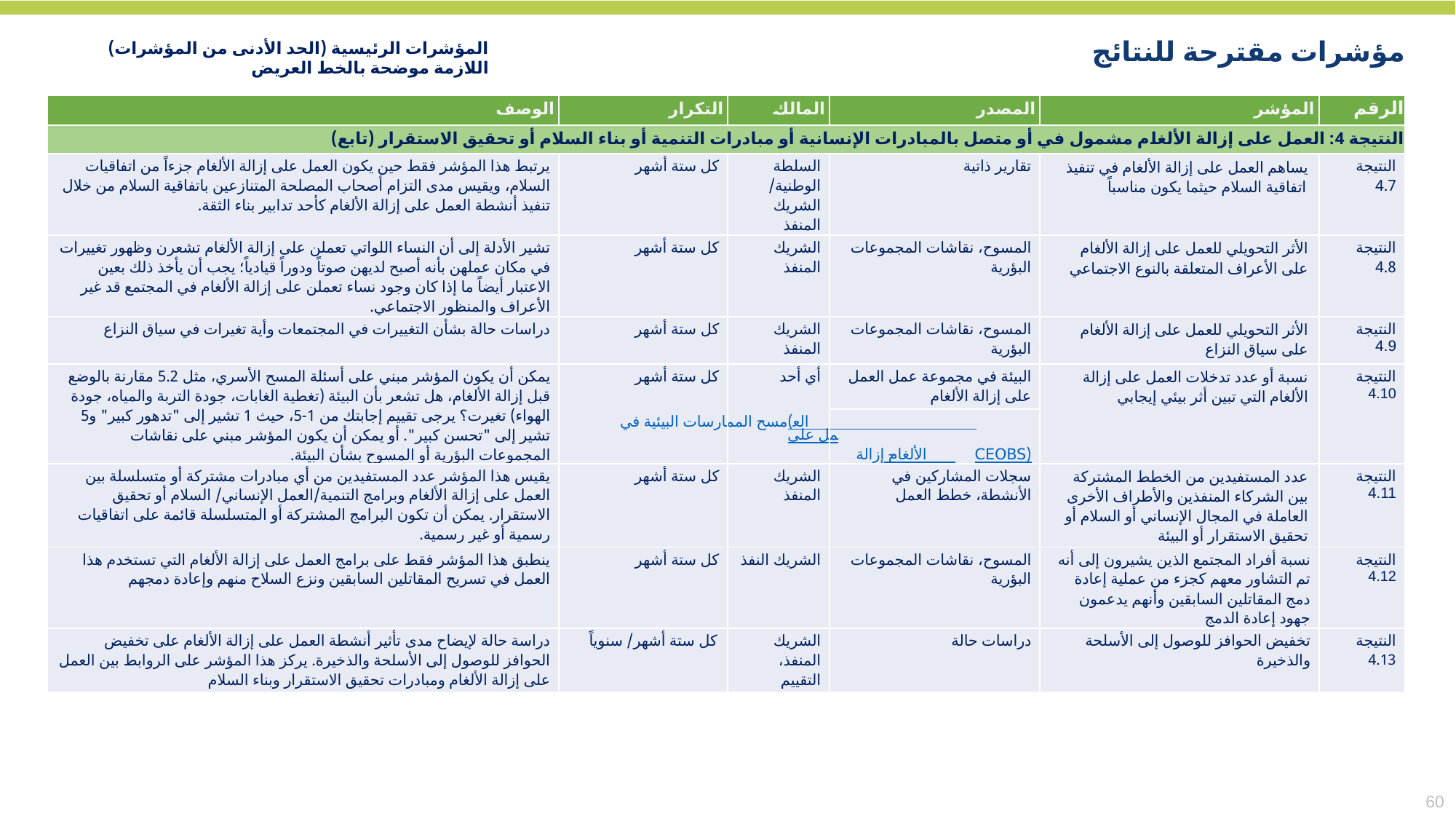

المؤشرات الرئيسية (الحد الأدنى من المؤشرات) اللازمة موضحة بالخط العريض
مؤشرات مقترحة للنتائج

| الوصف | التكرار | المالك | المصدر | المؤشر | الرقم |
| --- | --- | --- | --- | --- | --- |
| النتيجة 4: العمل على إزالة الألغام مشمول في أو متصل بالمبادرات الإنسانية أو مبادرات التنمية أو بناء السلام أو تحقيق الاستقرار (تابع) |  |  |  |  |  |
| يرتبط هذا المؤشر فقط حين يكون العمل على إزالة الألغام جزءاً من اتفاقيات السلام، ويقيس مدى التزام أصحاب المصلحة المتنازعين باتفاقية السلام من خلال تنفيذ أنشطة العمل على إزالة الألغام كأحد تدابير بناء الثقة. | كل ستة أشهر | السلطة الوطنية/ الشريك المنفذ | تقارير ذاتية | يساهم العمل على إزالة الألغام في تنفيذ اتفاقية السلام حيثما يكون مناسباً | النتيجة 4.7 |
| تشير الأدلة إلى أن النساء اللواتي تعملن على إزالة الألغام تشعرن وظهور تغييرات في مكان عملهن بأنه أصبح لديهن صوتاً ودوراً قيادياً؛ يجب أن يأخذ ذلك بعين الاعتبار أيضاً ما إذا كان وجود نساء تعملن على إزالة الألغام في المجتمع قد غير الأعراف والمنظور الاجتماعي. | كل ستة أشهر | الشريك المنفذ | المسوح، نقاشات المجموعات البؤرية | الأثر التحويلي للعمل على إزالة الألغام على الأعراف المتعلقة بالنوع الاجتماعي | النتيجة 4.8 |
| دراسات حالة بشأن التغييرات في المجتمعات وأية تغيرات في سياق النزاع | كل ستة أشهر | الشريك المنفذ | المسوح، نقاشات المجموعات البؤرية | الأثر التحويلي للعمل على إزالة الألغام على سياق النزاع | النتيجة 4.9 |
| يمكن أن يكون المؤشر مبني على أسئلة المسح الأسري، مثل 5.2 مقارنة بالوضع قبل إزالة الألغام، هل تشعر بأن البيئة (تغطية الغابات، جودة التربة والمياه، جودة الهواء) تغيرت؟ يرجى تقييم إجابتك من 1-5، حيث 1 تشير إلى "تدهور كبير" و5 تشير إلى "تحسن كبير". أو يمكن أن يكون المؤشر مبني على نقاشات المجموعات البؤرية أو المسوح بشأن البيئة. | كل ستة أشهر | أي أحد | البيئة في مجموعة عمل العمل على إزالة الألغام | نسبة أو عدد تدخلات العمل على إزالة الألغام التي تبين أثر بيئي إيجابي | النتيجة 4.10 |
|  |  |  | (مسح الممارسات البيئية في العمل على إزالة الألغام – CEOBS) |  |  |
| يقيس هذا المؤشر عدد المستفيدين من أي مبادرات مشتركة أو متسلسلة بين العمل على إزالة الألغام وبرامج التنمية/العمل الإنساني/ السلام أو تحقيق الاستقرار. يمكن أن تكون البرامج المشتركة أو المتسلسلة قائمة على اتفاقيات رسمية أو غير رسمية. | كل ستة أشهر | الشريك المنفذ | سجلات المشاركين في الأنشطة، خطط العمل | عدد المستفيدين من الخطط المشتركة بين الشركاء المنفذين والأطراف الأخرى العاملة في المجال الإنساني أو السلام أو تحقيق الاستقرار أو البيئة | النتيجة 4.11 |
| ينطبق هذا المؤشر فقط على برامج العمل على إزالة الألغام التي تستخدم هذا العمل في تسريح المقاتلين السابقين ونزع السلاح منهم وإعادة دمجهم | كل ستة أشهر | الشريك النفذ | المسوح، نقاشات المجموعات البؤرية | نسبة أفراد المجتمع الذين يشيرون إلى أنه تم التشاور معهم كجزء من عملية إعادة دمج المقاتلين السابقين وأنهم يدعمون جهود إعادة الدمج | النتيجة 4.12 |
| دراسة حالة لإيضاح مدى تأثير أنشطة العمل على إزالة الألغام على تخفيض الحوافز للوصول إلى الأسلحة والذخيرة. يركز هذا المؤشر على الروابط بين العمل على إزالة الألغام ومبادرات تحقيق الاستقرار وبناء السلام | كل ستة أشهر/ سنوياً | الشريك المنفذ، التقييم | دراسات حالة | تخفيض الحوافز للوصول إلى الأسلحة والذخيرة | النتيجة 4.13 |

60